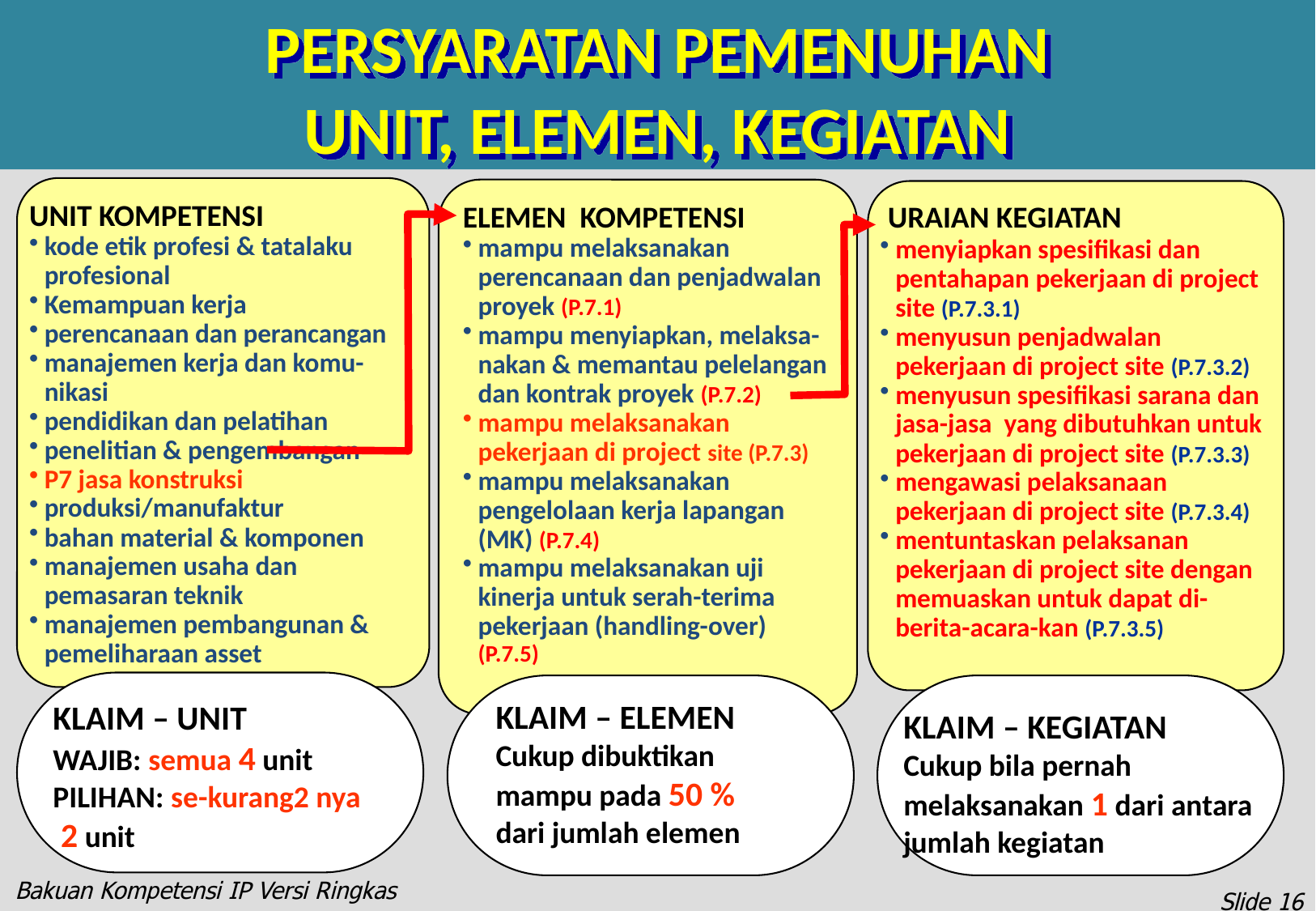

PERSYARATAN PEMENUHAN
UNIT, ELEMEN, KEGIATAN
UNIT KOMPETENSI
kode etik profesi & tatalaku profesional
Kemampuan kerja
perencanaan dan perancangan
manajemen kerja dan komu-nikasi
pendidikan dan pelatihan
penelitian & pengembangan
P7 jasa konstruksi
produksi/manufaktur
bahan material & komponen
manajemen usaha dan pemasaran teknik
manajemen pembangunan & pemeliharaan asset
ELEMEN  KOMPETENSI
mampu melaksanakan perencanaan dan penjadwalan proyek (P.7.1)
mampu menyiapkan, melaksa- nakan & memantau pelelangan dan kontrak proyek (P.7.2)
mampu melaksanakan pekerjaan di project site (P.7.3)
mampu melaksanakan pengelolaan kerja lapangan (MK) (P.7.4)
mampu melaksanakan uji kinerja untuk serah-terima pekerjaan (handling-over) (P.7.5)

 URAIAN KEGIATAN
menyiapkan spesifikasi dan pentahapan pekerjaan di project site (P.7.3.1)
menyusun penjadwalan pekerjaan di project site (P.7.3.2)
menyusun spesifikasi sarana dan jasa-jasa  yang dibutuhkan untuk pekerjaan di project site (P.7.3.3)
mengawasi pelaksanaan pekerjaan di project site (P.7.3.4)
mentuntaskan pelaksanan pekerjaan di project site dengan memuaskan untuk dapat di-berita-acara-kan (P.7.3.5)

KLAIM – UNIT
WAJIB: semua 4 unit
PILIHAN: se-kurang2 nya
 2 unit

KLAIM – ELEMEN
Cukup dibuktikan
mampu pada 50 %
dari jumlah elemen

KLAIM – KEGIATAN
Cukup bila pernah
melaksanakan 1 dari antara jumlah kegiatan
Bakuan Kompetensi IP Versi Ringkas
Slide 16